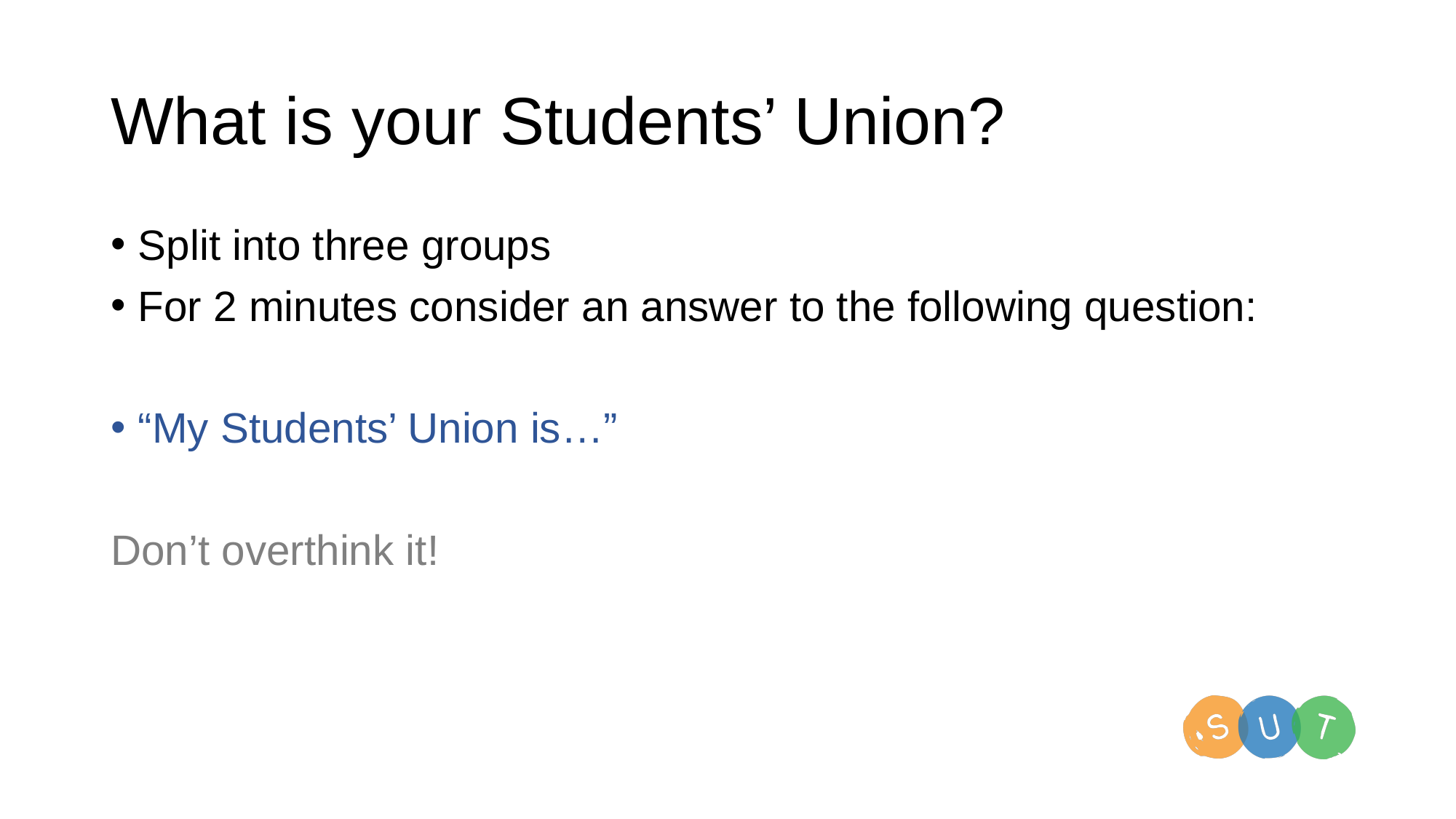

# What is your Students’ Union?
Split into three groups
For 2 minutes consider an answer to the following question:

“My Students’ Union is…”

Don’t overthink it!